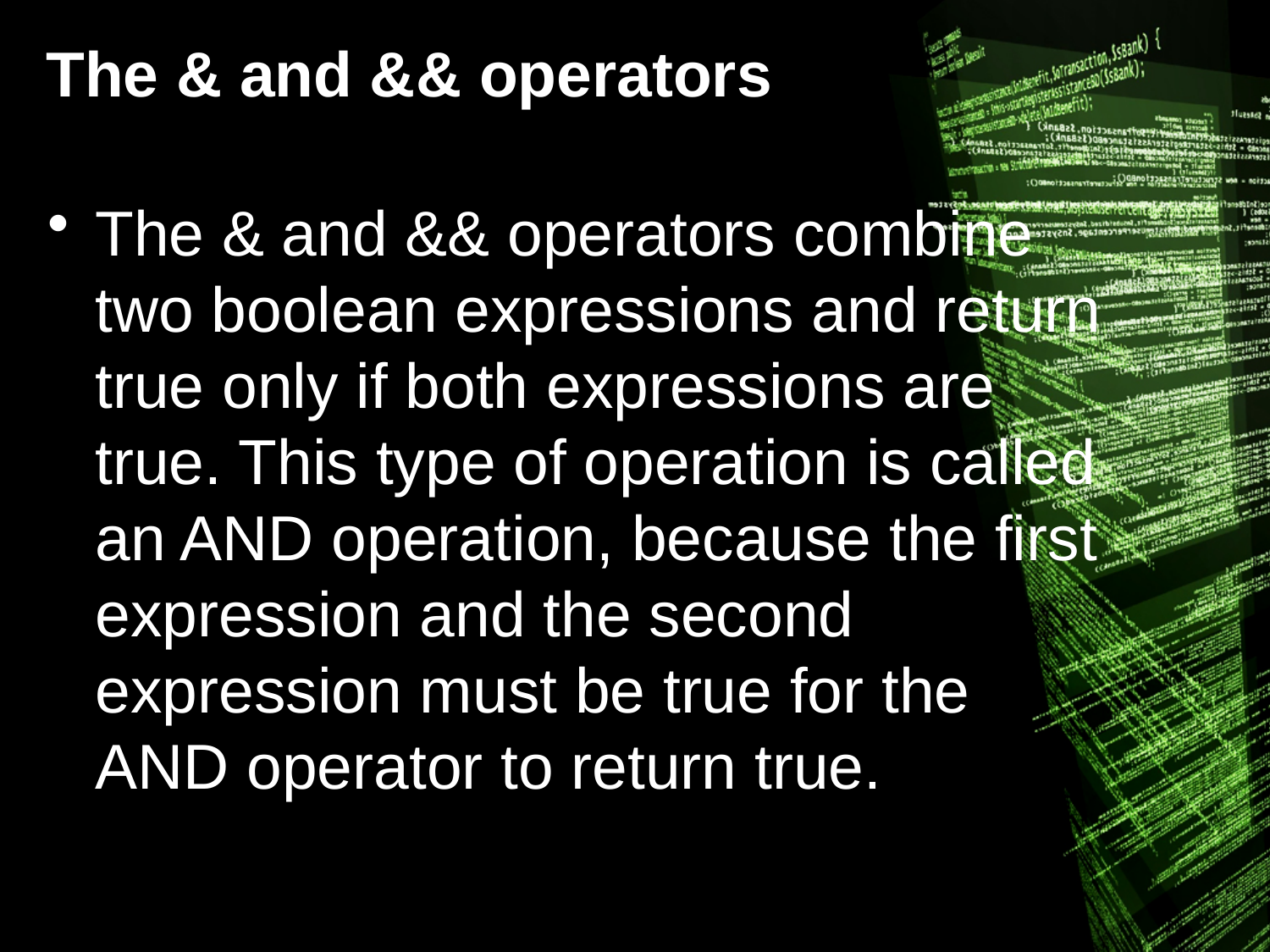

# The & and && operators
The & and && operators combine two boolean expressions and return true only if both expressions are true. This type of operation is called an AND operation, because the first expression and the second expression must be true for the AND operator to return true.